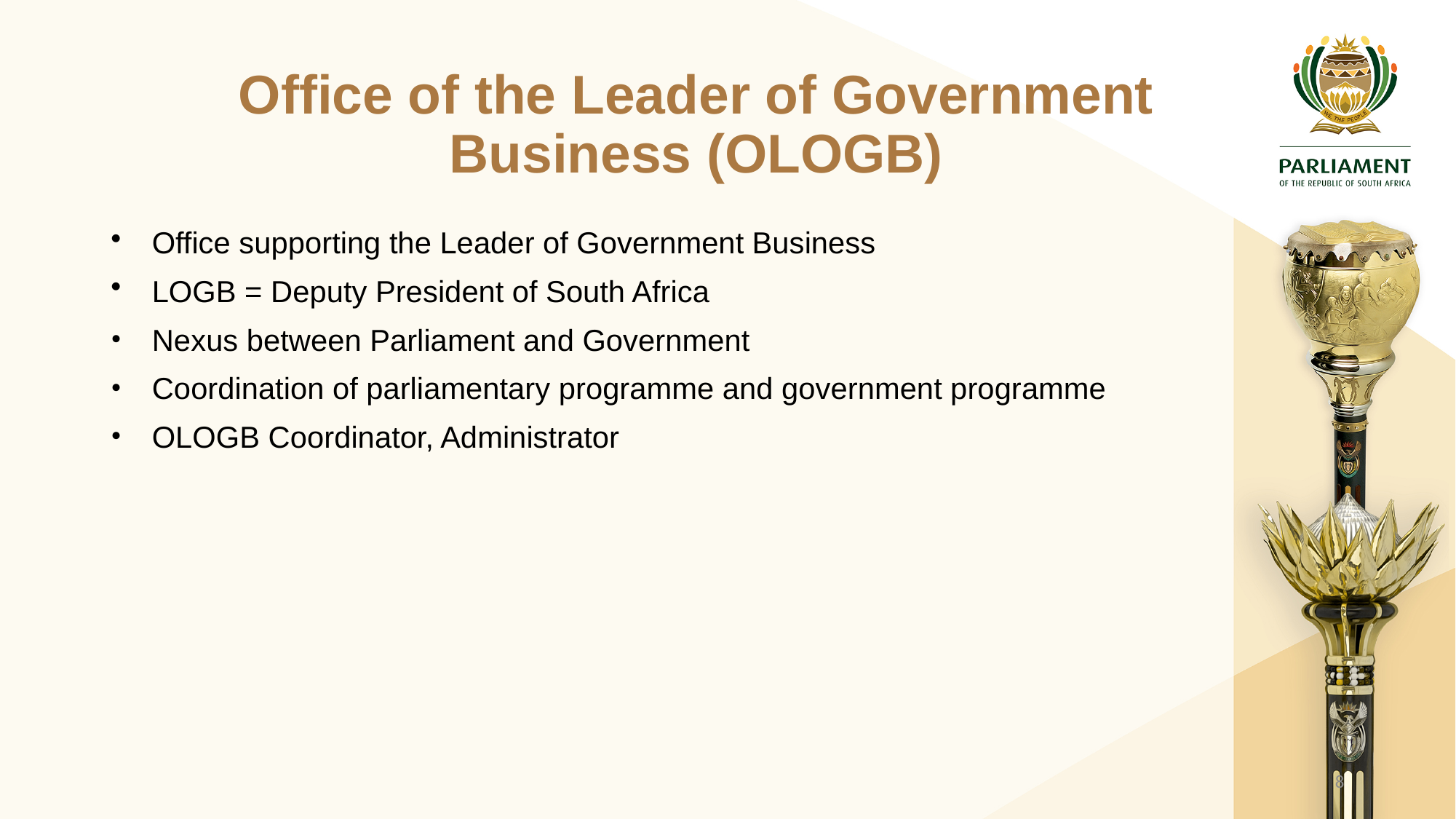

# Office of the Leader of Government Business (OLOGB)
Office supporting the Leader of Government Business
LOGB = Deputy President of South Africa
Nexus between Parliament and Government
Coordination of parliamentary programme and government programme
OLOGB Coordinator, Administrator

8